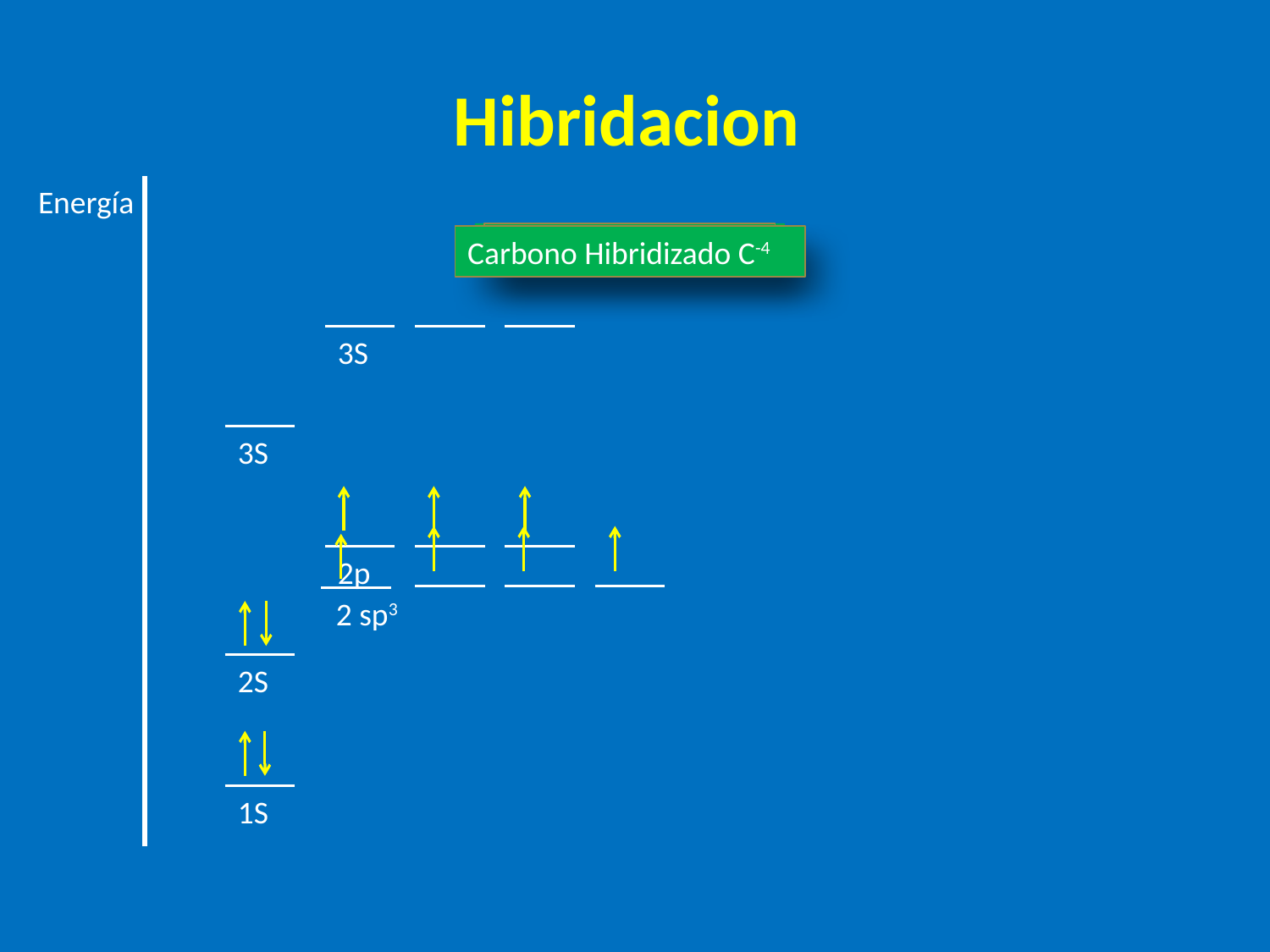

# Hibridacion
Energía
Carbono Basal C-2
Carbono excitado C*
Carbono Hibridizado C-4
3S
3S
2p
2 sp3
2S
1S